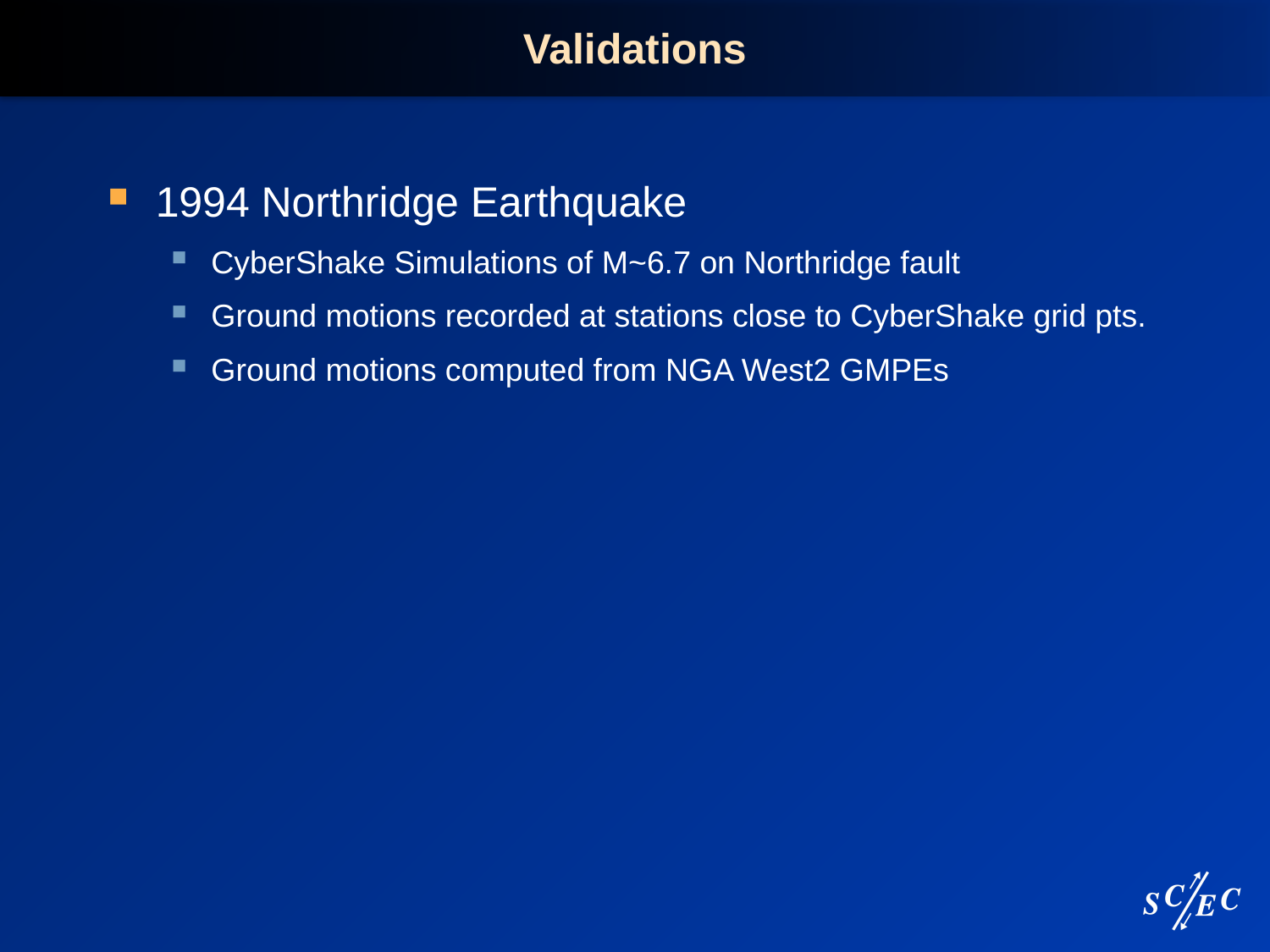

# Validations
1994 Northridge Earthquake
CyberShake Simulations of M~6.7 on Northridge fault
Ground motions recorded at stations close to CyberShake grid pts.
Ground motions computed from NGA West2 GMPEs